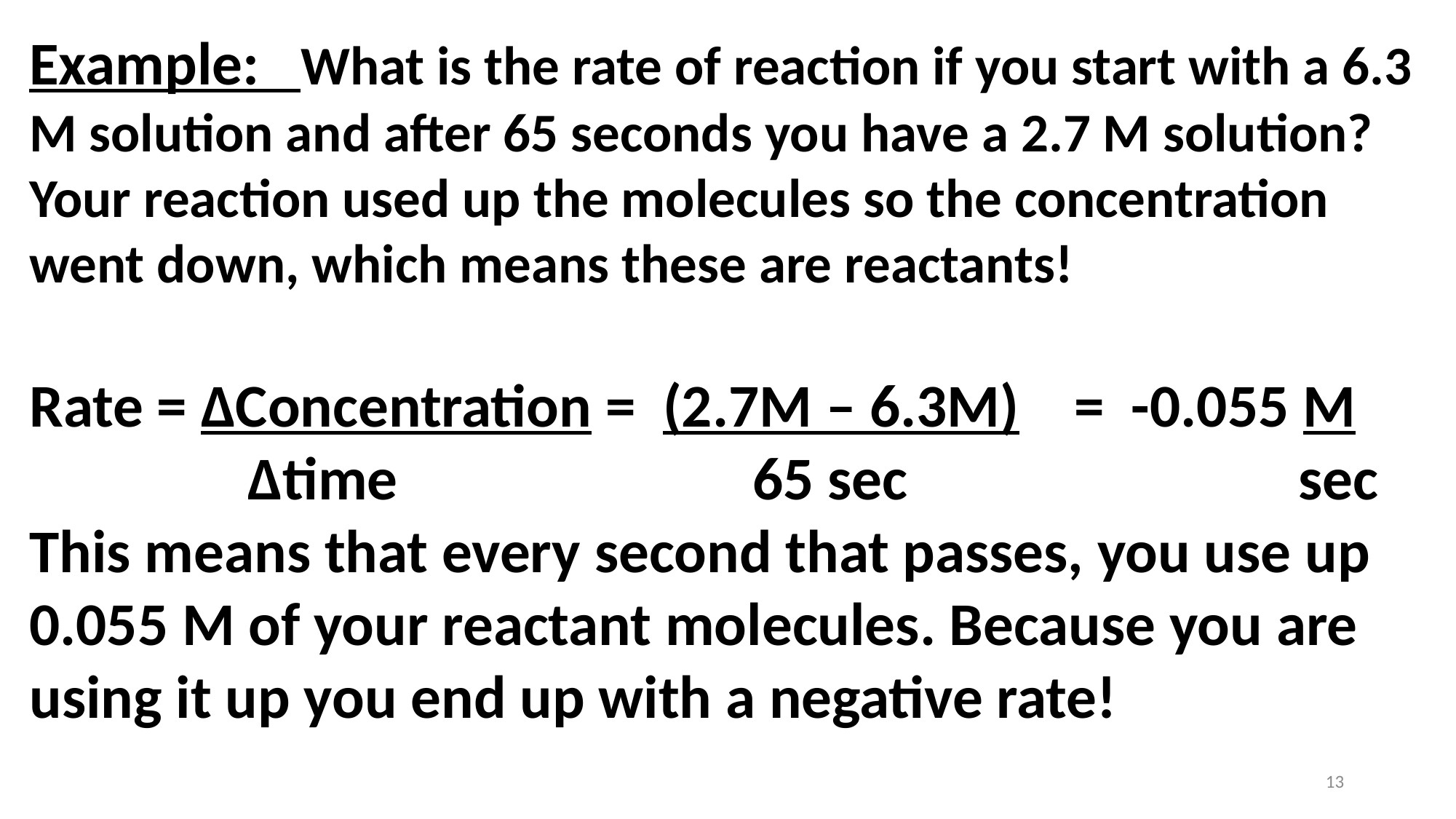

Example:   What is the rate of reaction if you start with a 6.3 M solution and after 65 seconds you have a 2.7 M solution? Your reaction used up the molecules so the concentration went down, which means these are reactants!

Rate = ∆Concentration =  (2.7M – 6.3M)    =  -0.055 M
		∆time			     65 sec		             sec
This means that every second that passes, you use up 0.055 M of your reactant molecules. Because you are using it up you end up with a negative rate!
13